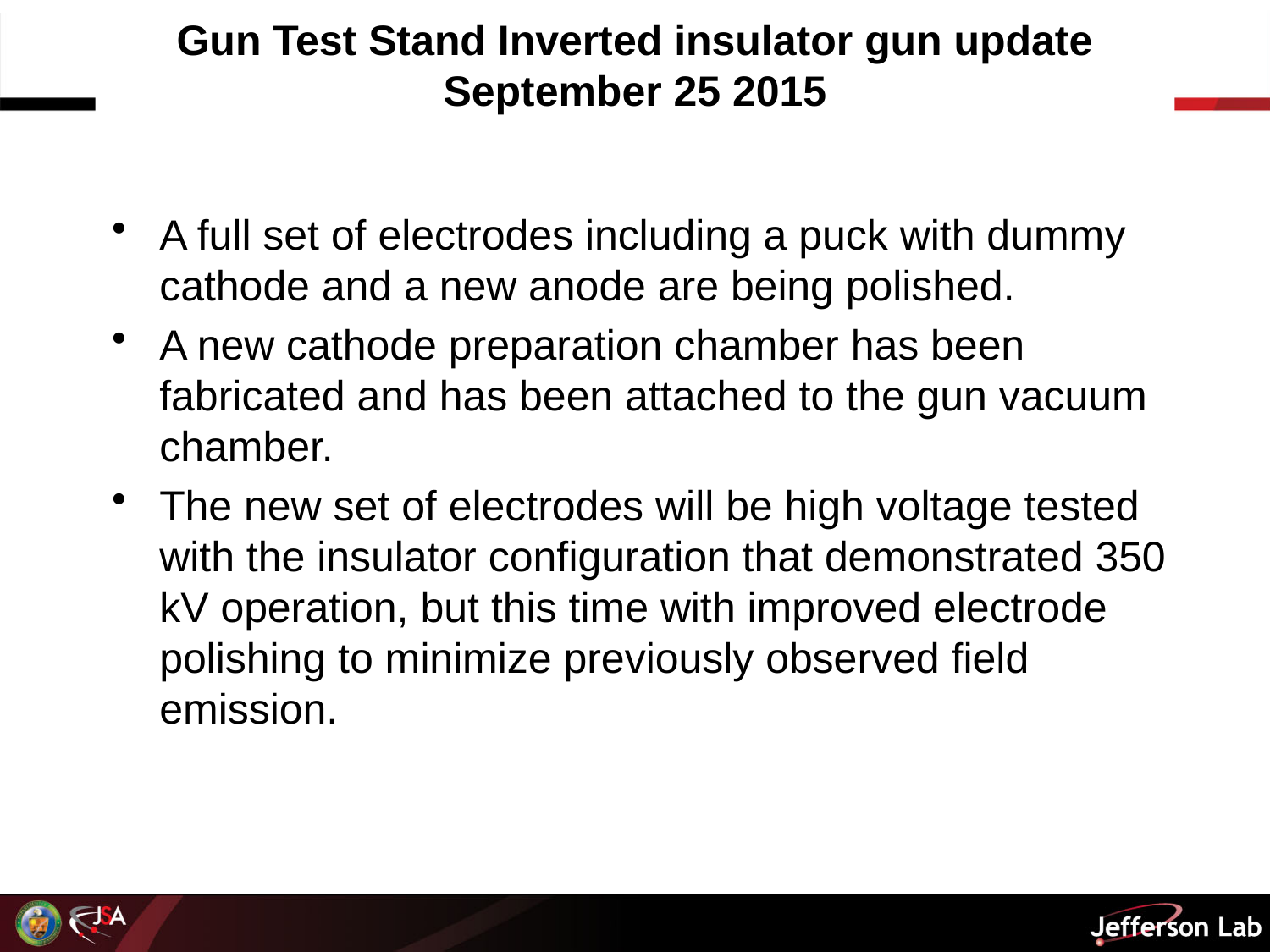

# Gun Test Stand Inverted insulator gun update September 25 2015
A full set of electrodes including a puck with dummy cathode and a new anode are being polished.
A new cathode preparation chamber has been fabricated and has been attached to the gun vacuum chamber.
The new set of electrodes will be high voltage tested with the insulator configuration that demonstrated 350 kV operation, but this time with improved electrode polishing to minimize previously observed field emission.